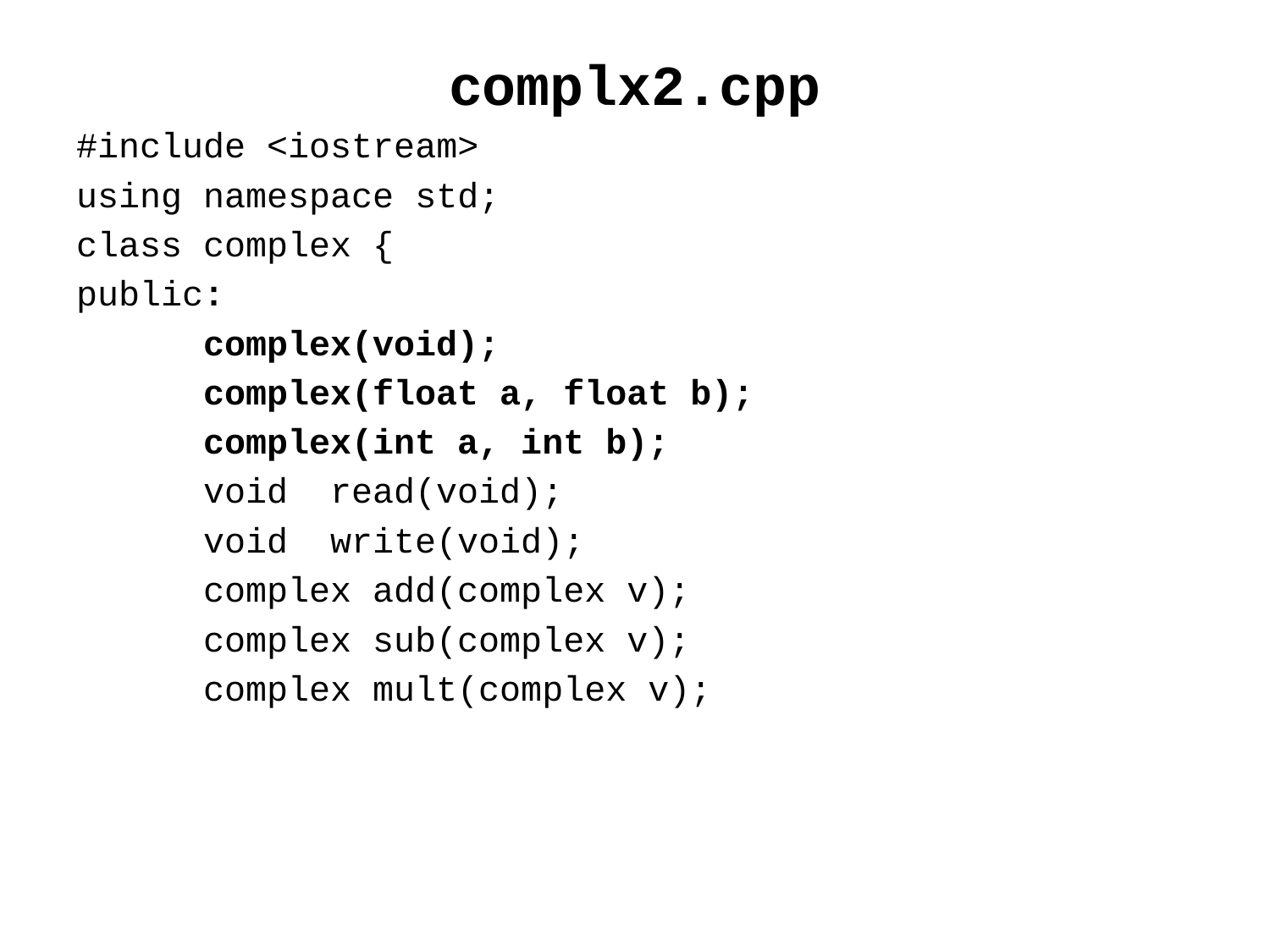

# complx2.cpp
#include <iostream>
using namespace std;
class complex {
public:
	complex(void);
	complex(float a, float b);
	complex(int a, int b);
	void  read(void);
	void  write(void);
	complex add(complex v);
	complex sub(complex v);
	complex mult(complex v);